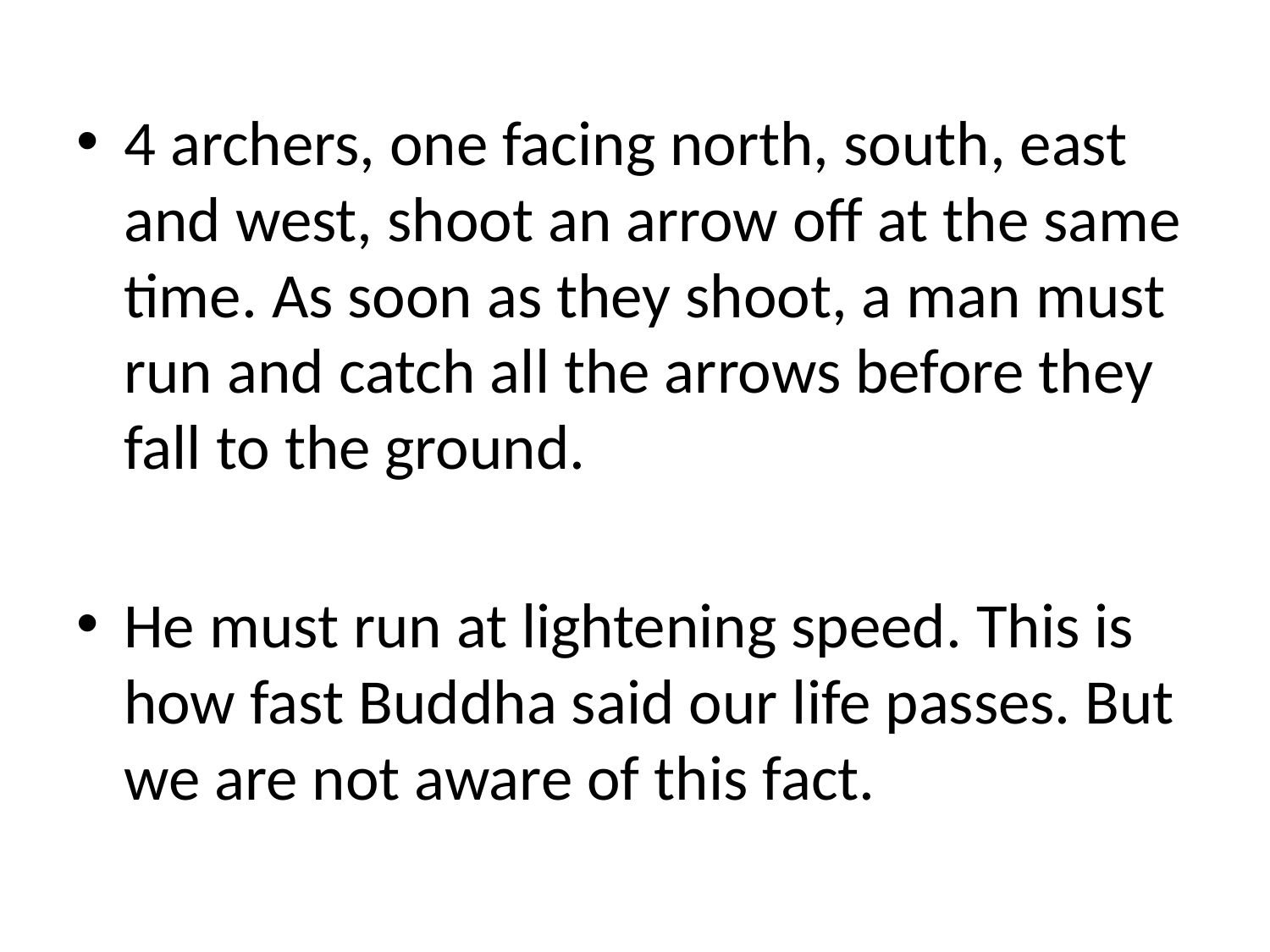

4 archers, one facing north, south, east and west, shoot an arrow off at the same time. As soon as they shoot, a man must run and catch all the arrows before they fall to the ground.

He must run at lightening speed. This is how fast Buddha said our life passes. But we are not aware of this fact.